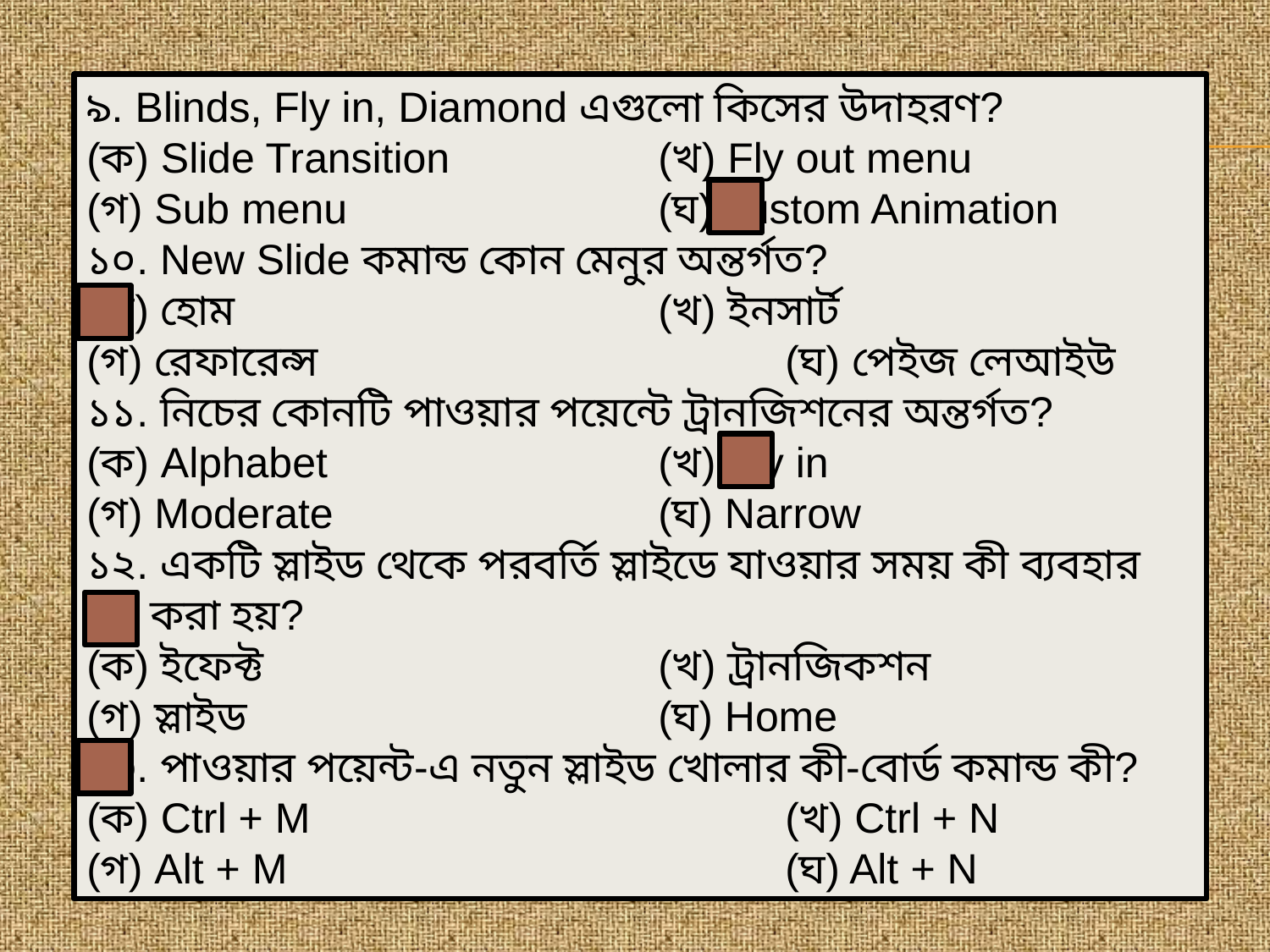

৯. Blinds, Fly in, Diamond এগুলো কিসের উদাহরণ?
(ক) Slide Transition 		(খ) Fly out menu
(গ) Sub menu 			(ঘ) custom Animation
১০. New Slide কমান্ড কোন মেনুর অন্তর্গত?
(ক) হোম 				(খ) ইনসার্ট
(গ) রেফারেন্স 				(ঘ) পেইজ লেআইউ
১১. নিচের কোনটি পাওয়ার পয়েন্টে ট্রানজিশনের অন্তর্গত?
(ক) Alphabet 			(খ) Fly in
(গ) Moderate 			(ঘ) Narrow
১২. একটি স্লাইড থেকে পরবর্তি স্লাইডে যাওয়ার সময় কী ব্যবহার করা হয়?
(ক) ইফেক্ট 				(খ) ট্রানজিকশন
(গ) স্লাইড 				(ঘ) Home
১৩. পাওয়ার পয়েন্ট-এ নতুন স্লাইড খোলার কী-বোর্ড কমান্ড কী?
(ক) Ctrl + M 				(খ) Ctrl + N
(গ) Alt + M 				(ঘ) Alt + N